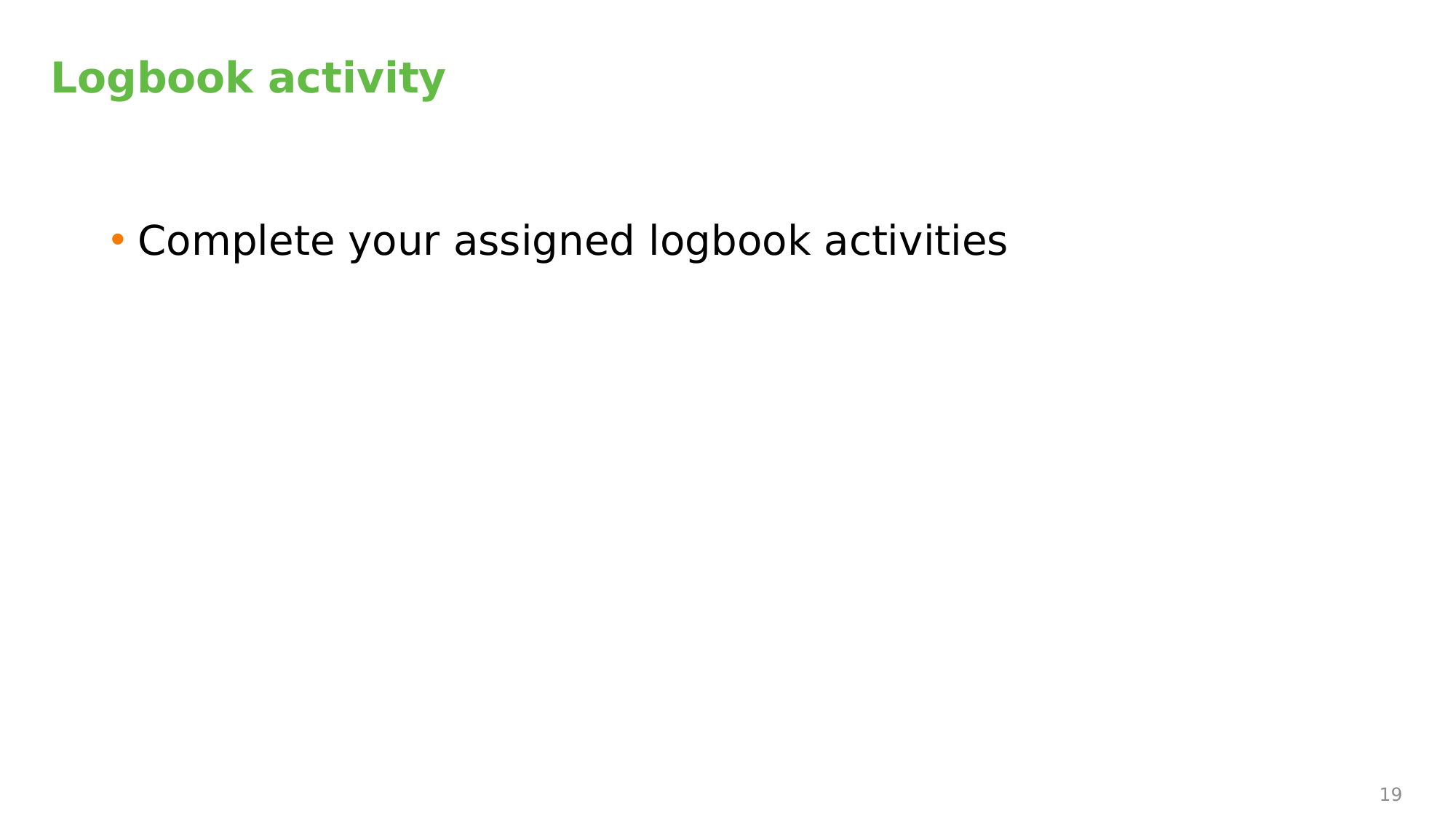

# Logbook activity

Complete your assigned logbook activities
19